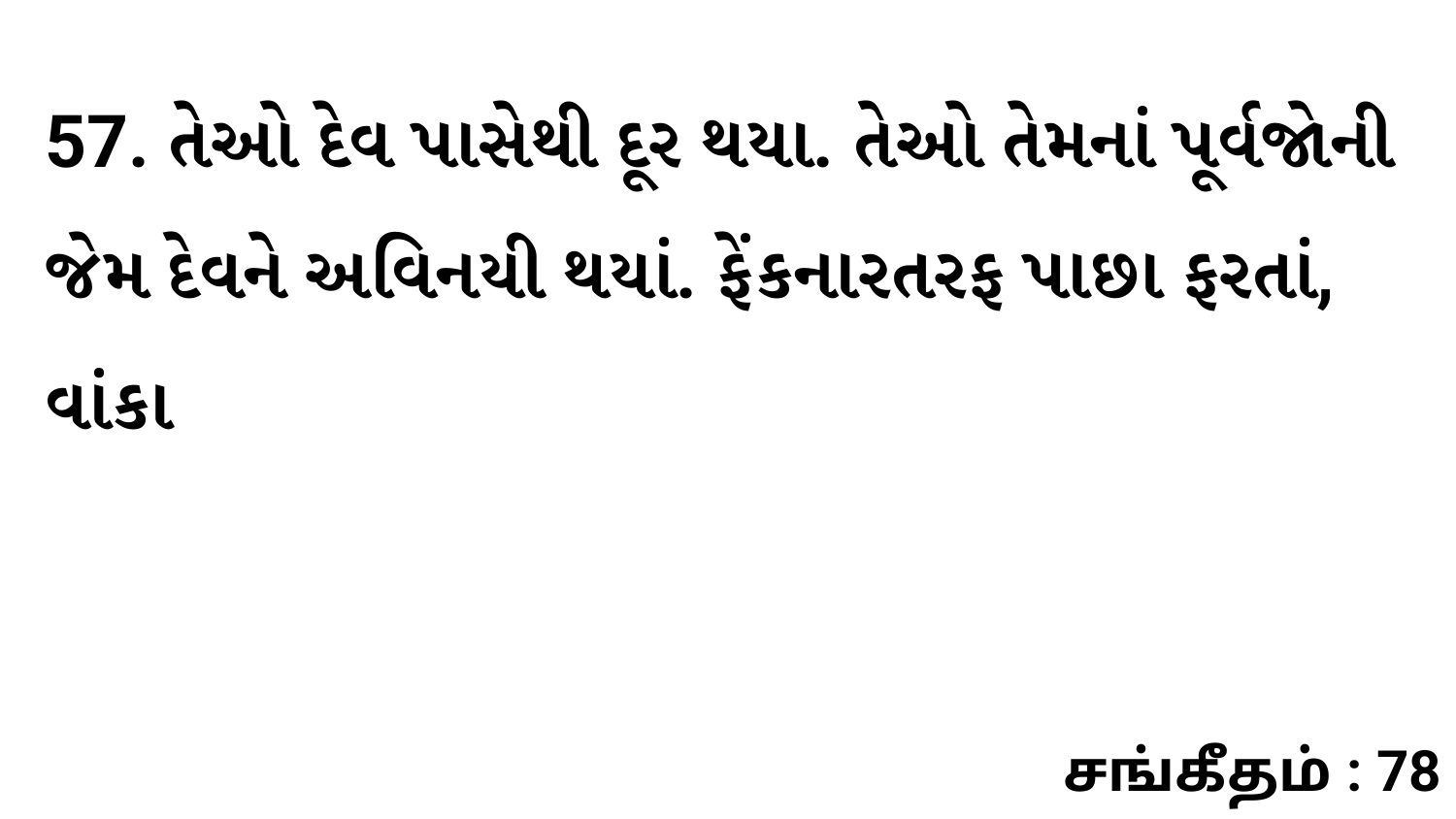

57. તેઓ દેવ પાસેથી દૂર થયા. તેઓ તેમનાં પૂર્વજોની જેમ દેવને અવિનયી થયાં. ફેંકનારતરફ પાછા ફરતાં, વાંકા
சங்கீதம் : 78